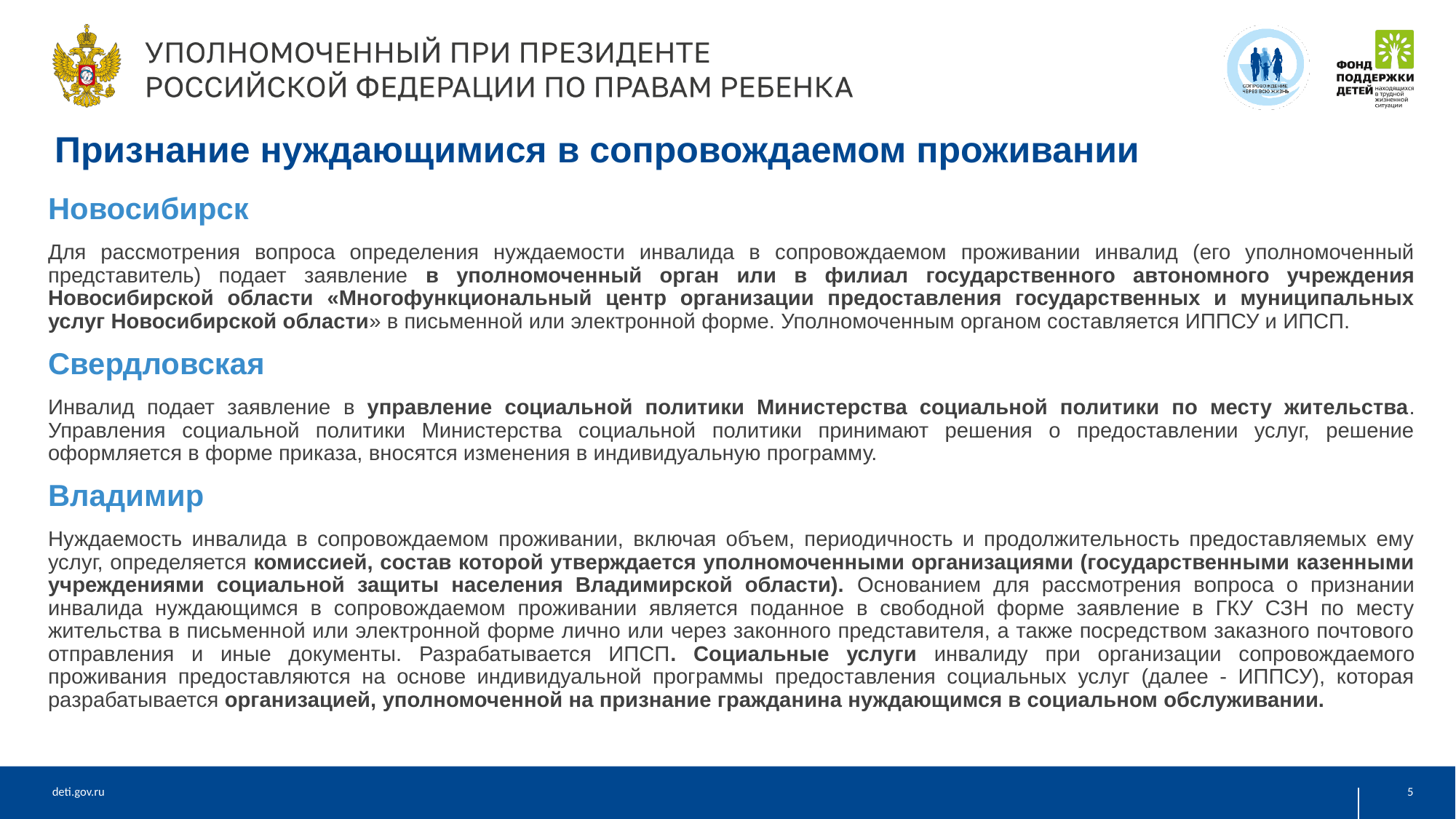

Признание нуждающимися в сопровождаемом проживании
Новосибирск
Для рассмотрения вопроса определения нуждаемости инвалида в сопровождаемом проживании инвалид (его уполномоченный представитель) подает заявление в уполномоченный орган или в филиал государственного автономного учреждения Новосибирской области «Многофункциональный центр организации предоставления государственных и муниципальных услуг Новосибирской области» в письменной или электронной форме. Уполномоченным органом составляется ИППСУ и ИПСП.
Свердловская
Инвалид подает заявление в управление социальной политики Министерства социальной политики по месту жительства. Управления социальной политики Министерства социальной политики принимают решения о предоставлении услуг, решение оформляется в форме приказа, вносятся изменения в индивидуальную программу.
Владимир
Нуждаемость инвалида в сопровождаемом проживании, включая объем, периодичность и продолжительность предоставляемых ему услуг, определяется комиссией, состав которой утверждается уполномоченными организациями (государственными казенными учреждениями социальной защиты населения Владимирской области). Основанием для рассмотрения вопроса о признании инвалида нуждающимся в сопровождаемом проживании является поданное в свободной форме заявление в ГКУ СЗН по месту жительства в письменной или электронной форме лично или через законного представителя, а также посредством заказного почтового отправления и иные документы. Разрабатывается ИПСП. Социальные услуги инвалиду при организации сопровождаемого проживания предоставляются на основе индивидуальной программы предоставления социальных услуг (далее - ИППСУ), которая разрабатывается организацией, уполномоченной на признание гражданина нуждающимся в социальном обслуживании.